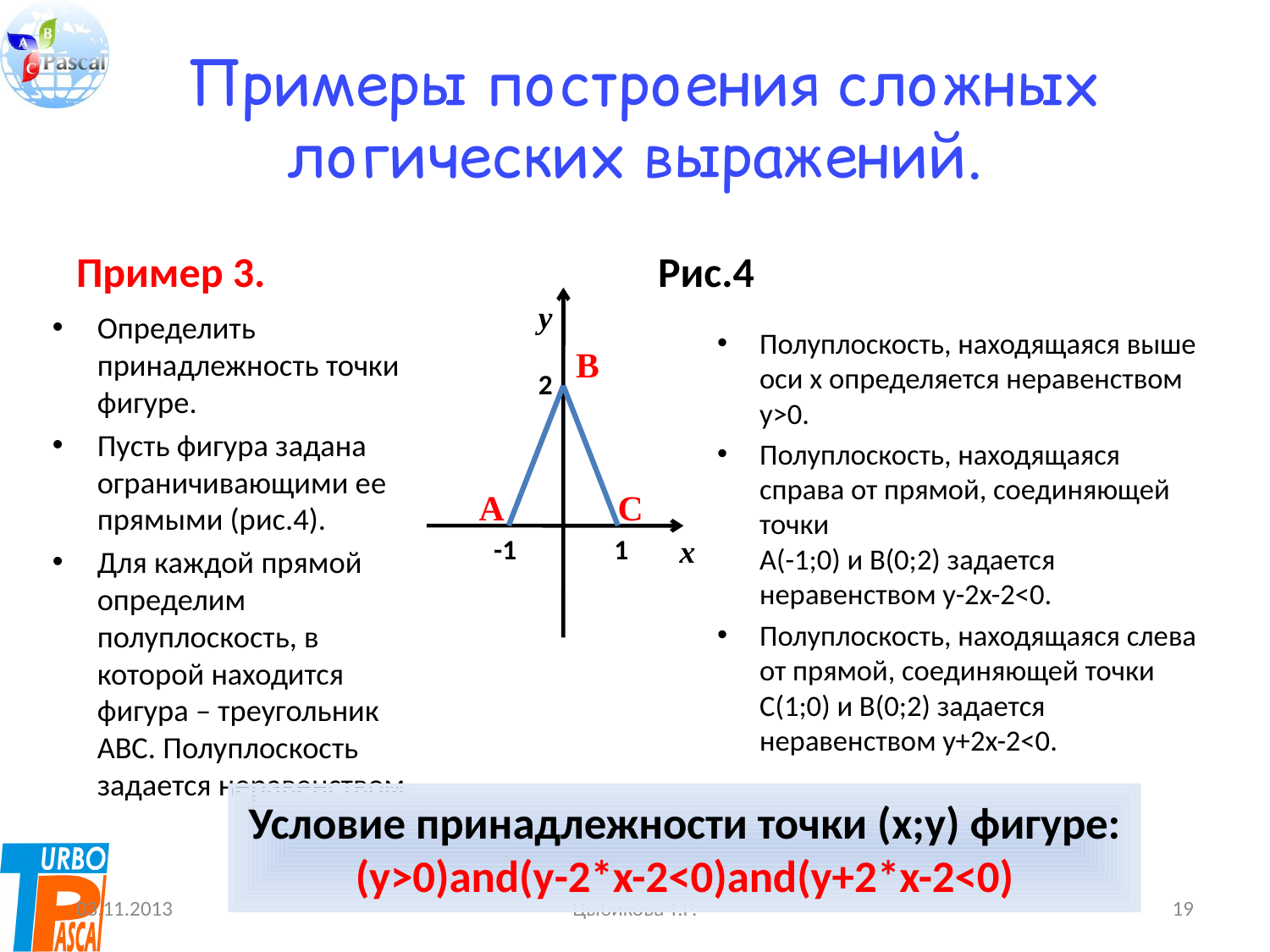

# Примеры построения сложных логических выражений.
Пример 3.
Рис.4

Полуплоскость, находящаяся выше оси x определяется неравенством y>0.
Полуплоскость, находящаяся справа от прямой, соединяющей точки
A(-1;0) и B(0;2) задается неравенством y-2x-2<0.
Полуплоскость, находящаяся слева от прямой, соединяющей точки
C(1;0) и B(0;2) задается неравенством y+2x-2<0.
y
B
2
A
C
-1
1
x
Определить принадлежность точки фигуре.
Пусть фигура задана ограничивающими ее прямыми (рис.4).
Для каждой прямой определим полуплоскость, в которой находится фигура – треугольник ABC. Полуплоскость задается неравенством.

Условие принадлежности точки (x;y) фигуре:
(y>0)and(y-2*x-2<0)and(y+2*x-2<0)
03.11.2013
Цыбикова Т.Р.
19